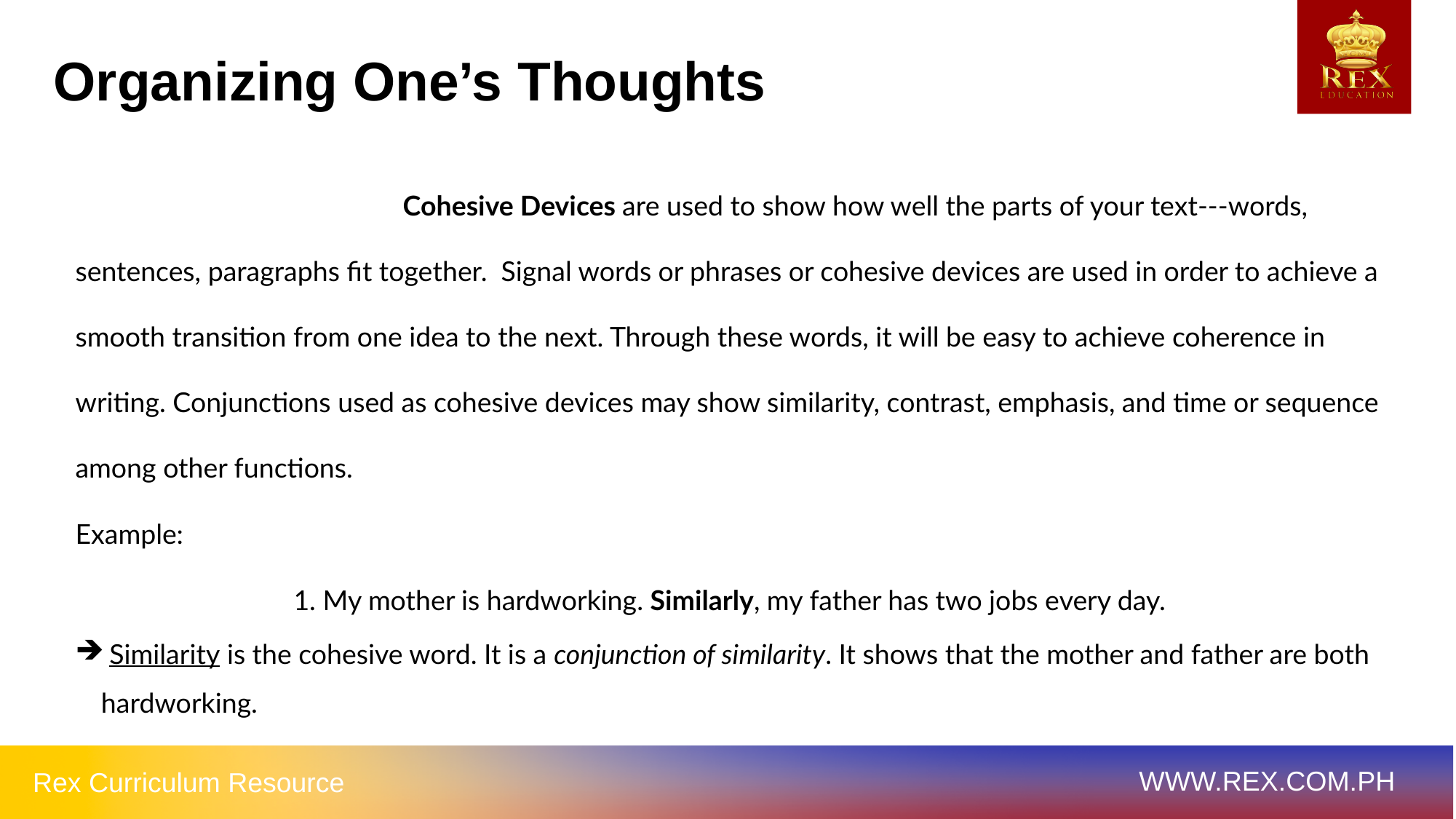

Organizing One’s Thoughts
			Cohesive Devices are used to show how well the parts of your text---words, sentences, paragraphs fit together.  Signal words or phrases or cohesive devices are used in order to achieve a smooth transition from one idea to the next. Through these words, it will be easy to achieve coherence in writing. Conjunctions used as cohesive devices may show similarity, contrast, emphasis, and time or sequence among other functions.
Example:
		1. My mother is hardworking. Similarly, my father has two jobs every day.
 Similarity is the cohesive word. It is a conjunction of similarity. It shows that the mother and father are both hardworking.